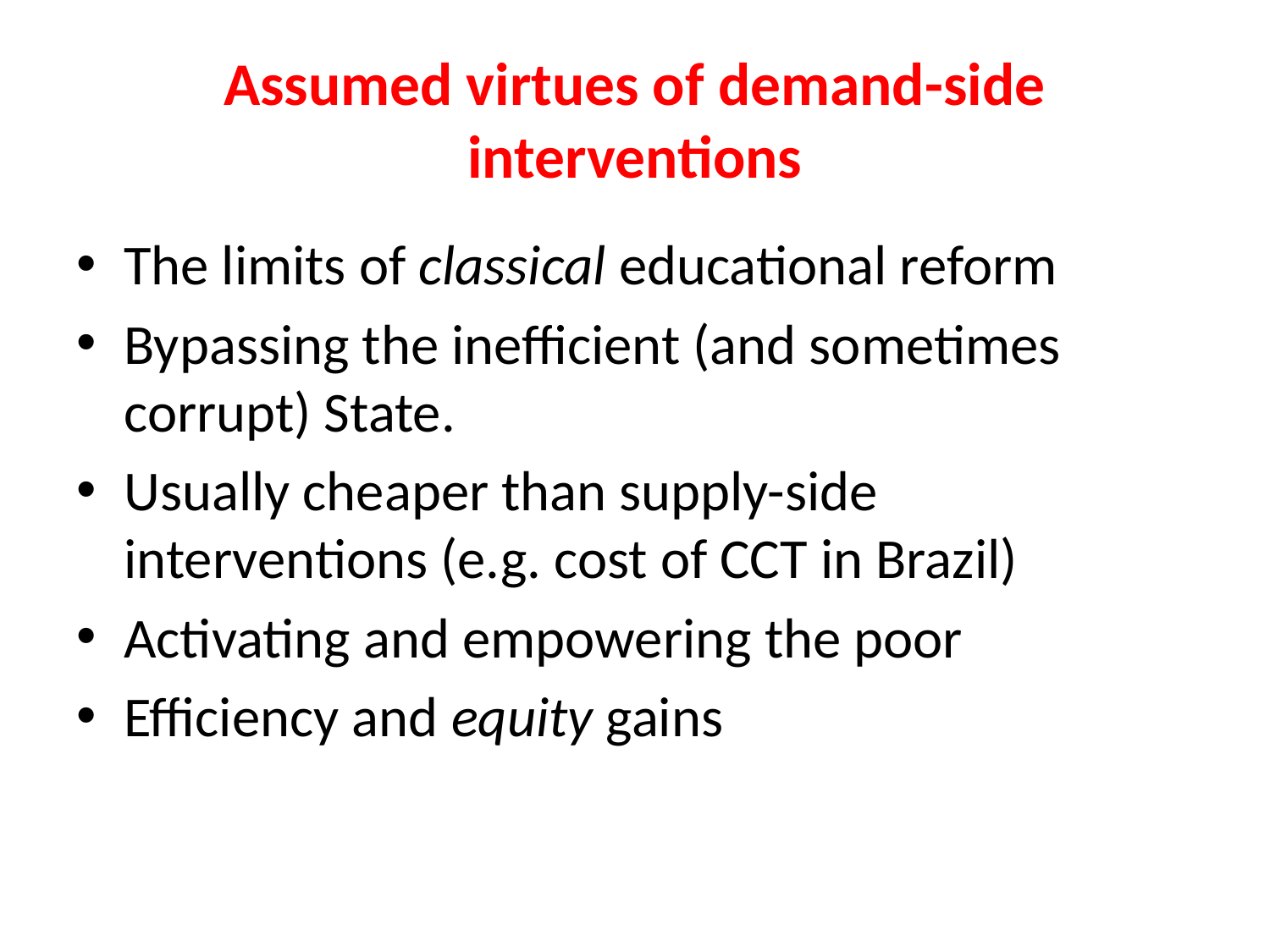

# Assumed virtues of demand-side interventions
The limits of classical educational reform
Bypassing the inefficient (and sometimes corrupt) State.
Usually cheaper than supply-side interventions (e.g. cost of CCT in Brazil)
Activating and empowering the poor
Efficiency and equity gains